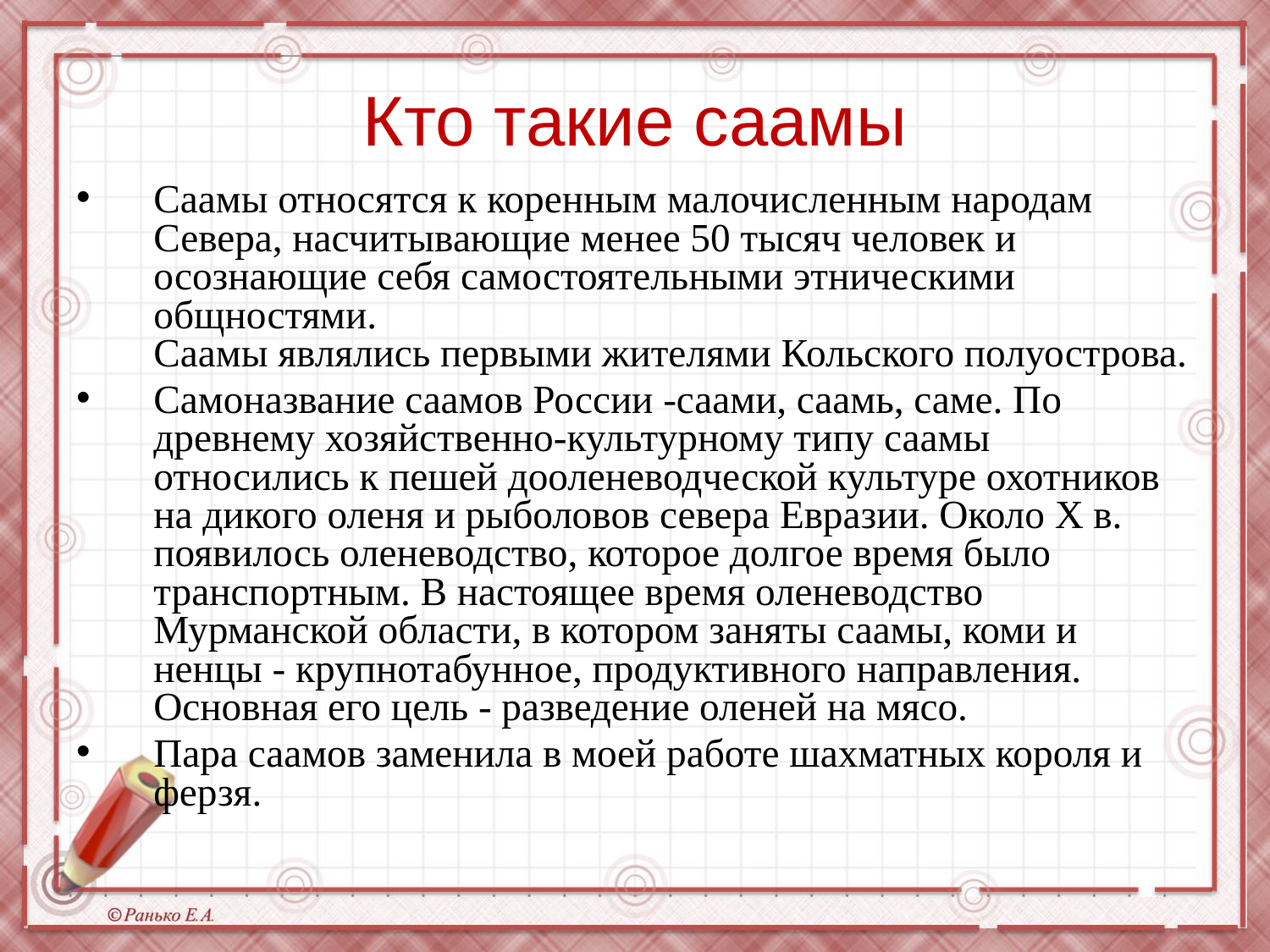

# Кто такие саамы
Саамы относятся к коренным малочисленным народам Севера, насчитывающие менее 50 тысяч человек и осознающие себя самостоятельными этническими общностями.
Саамы являлись первыми жителями Кольского полуострова.
Самоназвание саамов России -саами, саамь, саме. По древнему хозяйственно-культурному типу саамы относились к пешей дооленеводческой культуре охотников на дикого оленя и рыболовов севера Евразии. Около Х в. появилось оленеводство, которое долгое время было транспортным. В настоящее время оленеводство Мурманской области, в котором заняты саамы, коми и ненцы - крупнотабунное, продуктивного направления. Основная его цель - разведение оленей на мясо.
Пара саамов заменила в моей работе шахматных короля и ферзя.